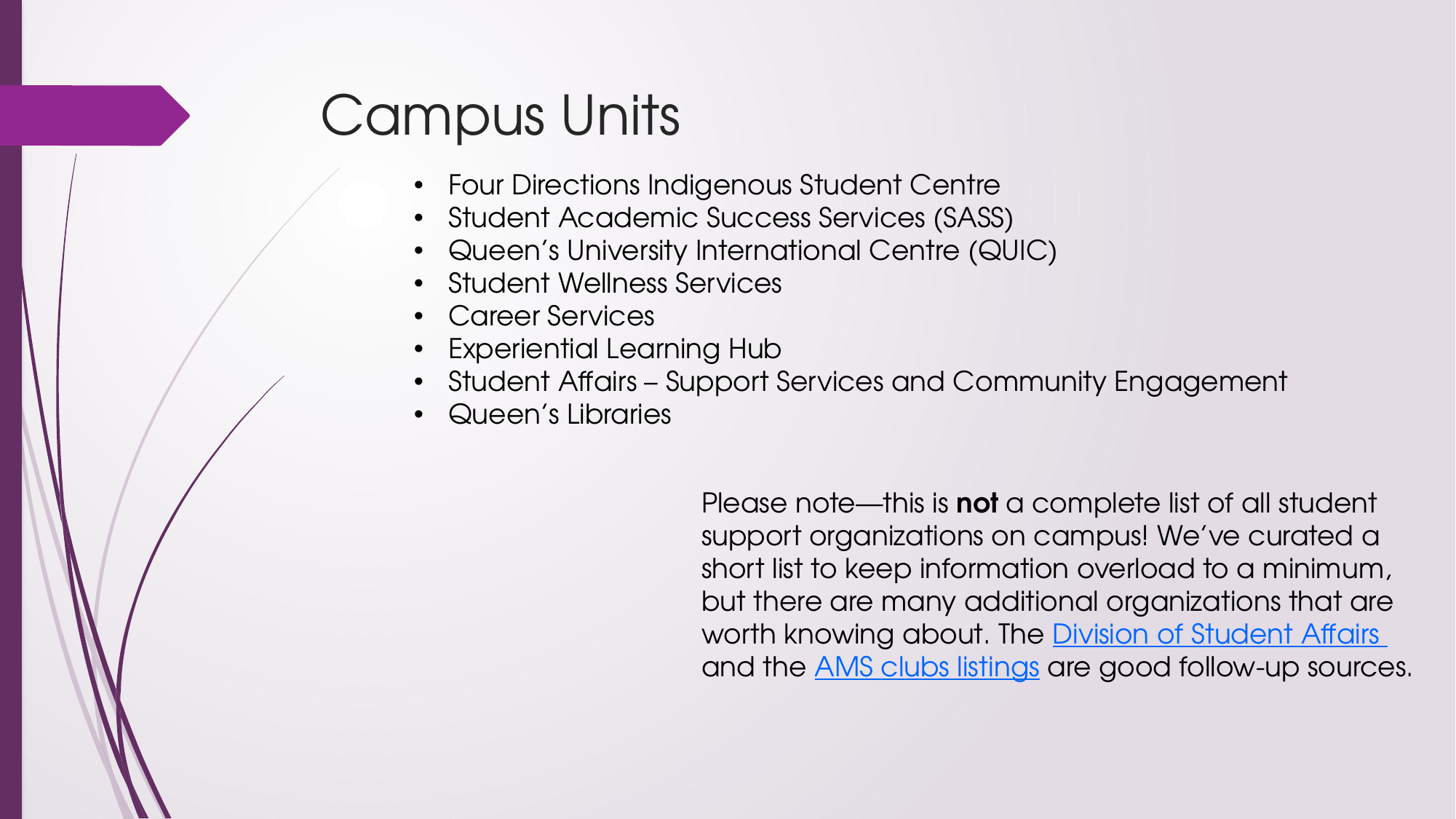

# Campus Units
Four Directions Indigenous Student Centre
Student Academic Success Services (SASS)
Queen’s University International Centre (QUIC)
Student Wellness Services
Career Services
Experiential Learning Hub
Student Affairs – Support Services and Community Engagement
Queen’s Libraries

Please note—this is not a complete list of all student support organizations on campus! We’ve curated a short list to keep information overload to a minimum, but there are many additional organizations that are worth knowing about. The Division of Student Affairs and the AMS clubs listings are good follow-up sources.